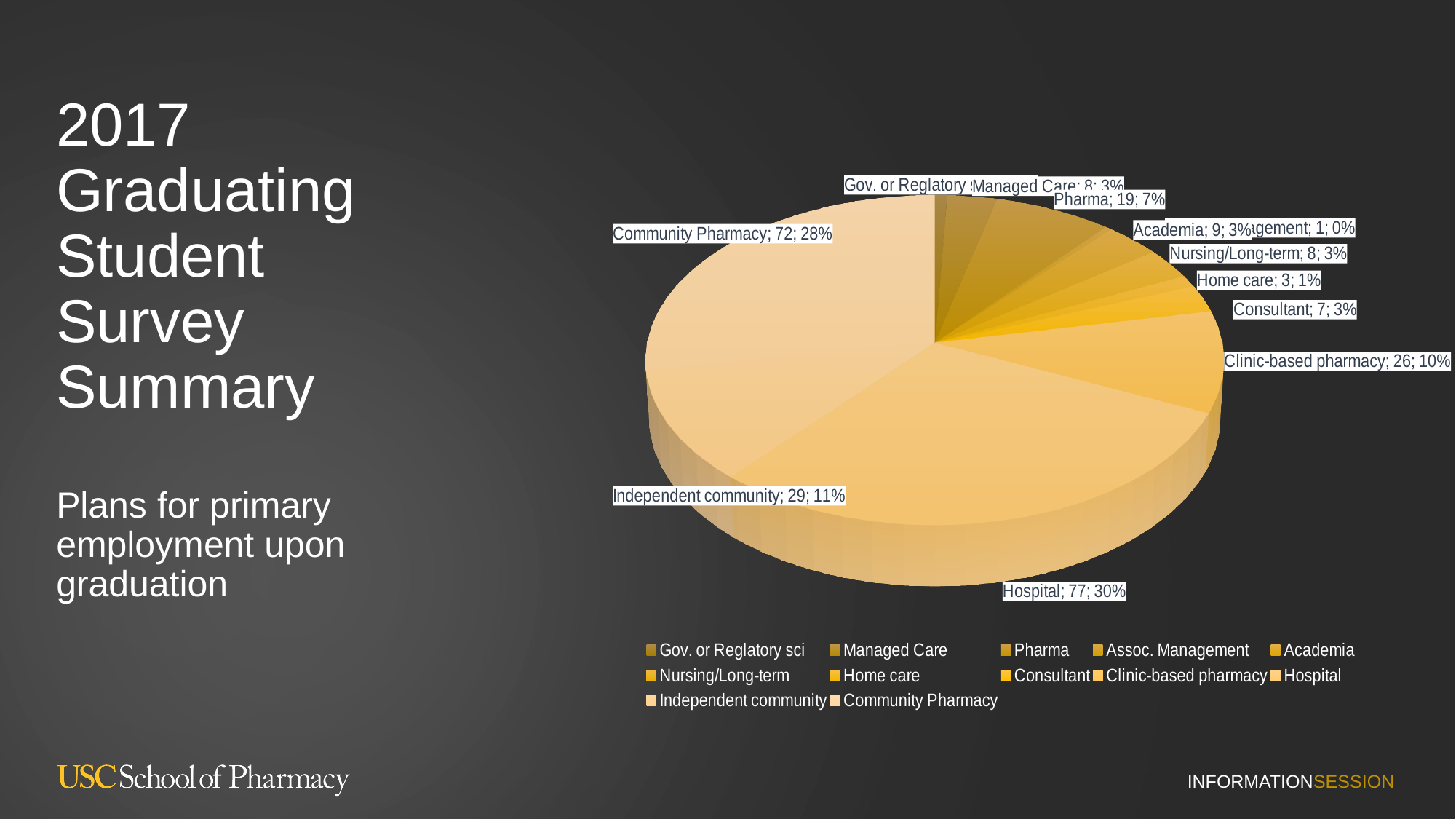

[unsupported chart]

# 2017 Graduating Student Survey Summary Plans for primary employment upon graduation